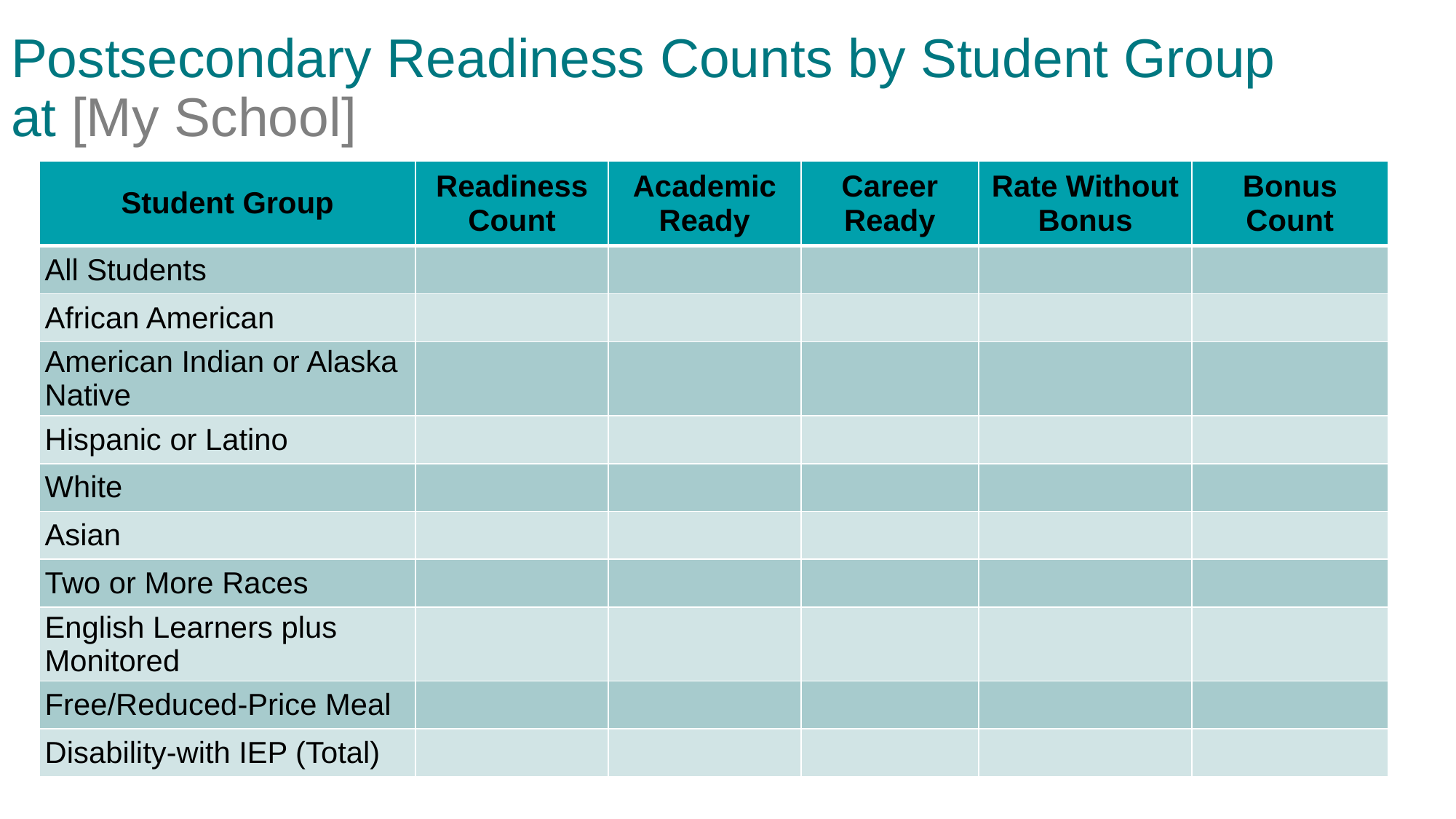

# Postsecondary Readiness Counts by Student Group at [My School]
| Student Group | Readiness Count | Academic Ready | Career Ready | Rate Without Bonus | Bonus Count |
| --- | --- | --- | --- | --- | --- |
| All Students |  |  |  |  |  |
| African American |  |  |  |  |  |
| American Indian or Alaska Native |  |  |  |  |  |
| Hispanic or Latino |  |  |  |  |  |
| White |  |  |  |  |  |
| Asian |  |  |  |  |  |
| Two or More Races |  |  |  |  |  |
| English Learners plus Monitored |  |  |  |  |  |
| Free/Reduced-Price Meal |  |  |  |  |  |
| Disability-with IEP (Total) |  |  |  |  |  |